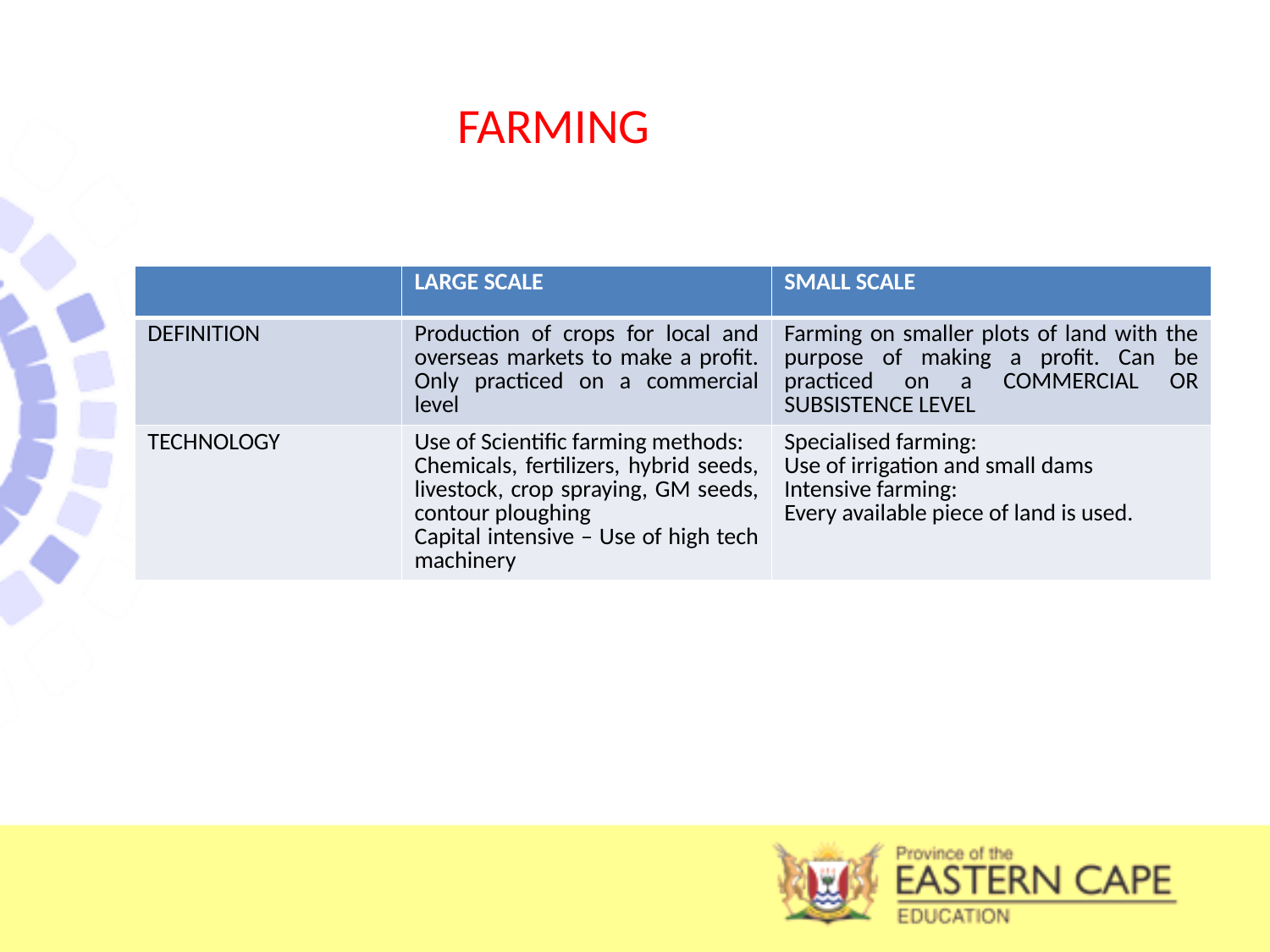

# FARMING
|  | LARGE SCALE | SMALL SCALE |
| --- | --- | --- |
| DEFINITION | Production of crops for local and overseas markets to make a profit. Only practiced on a commercial level | Farming on smaller plots of land with the purpose of making a profit. Can be practiced on a COMMERCIAL OR SUBSISTENCE LEVEL |
| TECHNOLOGY | Use of Scientific farming methods: Chemicals, fertilizers, hybrid seeds, livestock, crop spraying, GM seeds, contour ploughing Capital intensive – Use of high tech machinery | Specialised farming: Use of irrigation and small dams Intensive farming: Every available piece of land is used. |